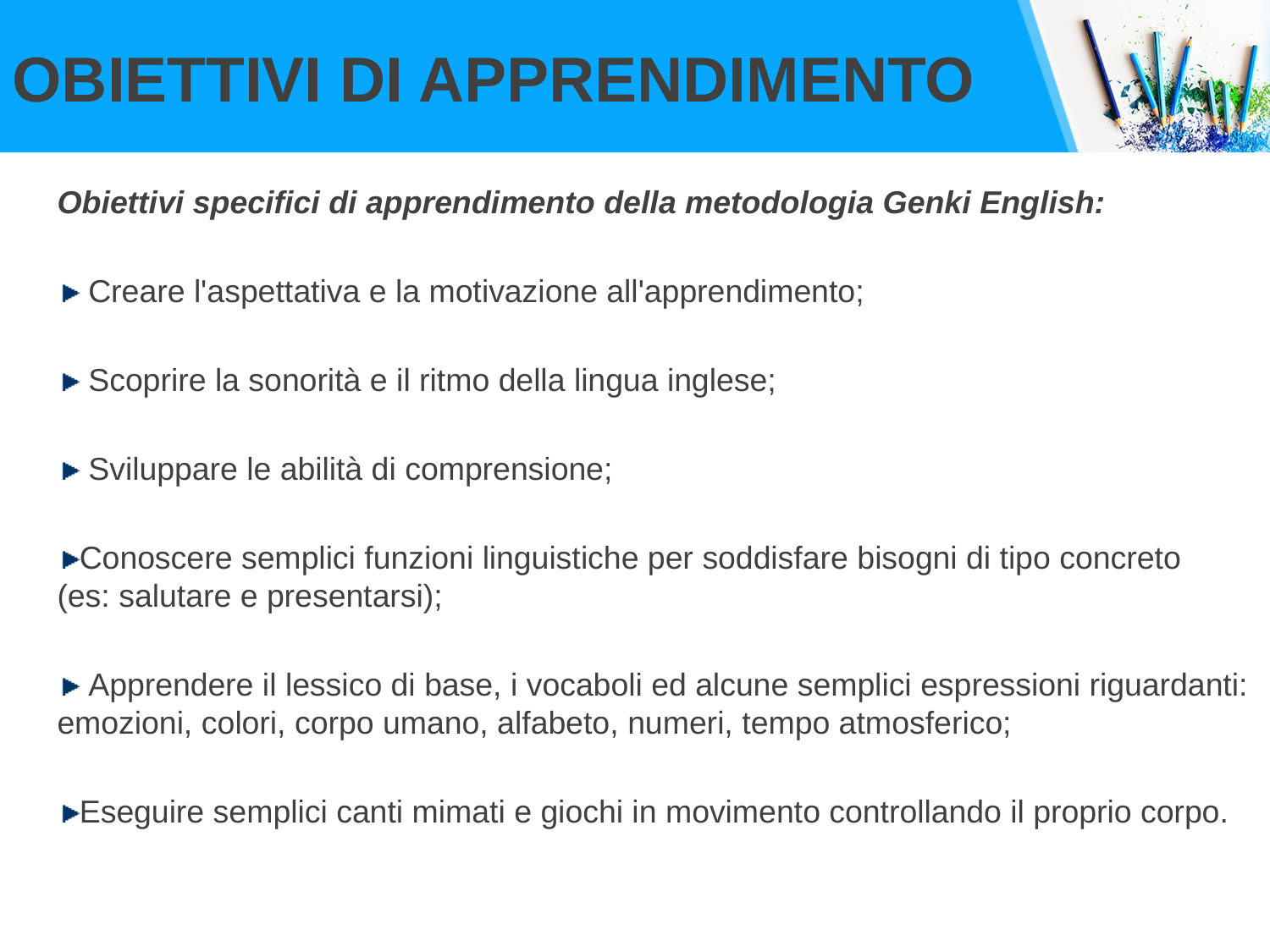

# OBIETTIVI DI APPRENDIMENTO
Obiettivi specifici di apprendimento della metodologia Genki English:

 Creare l'aspettativa e la motivazione all'apprendimento;

 Scoprire la sonorità e il ritmo della lingua inglese;

 Sviluppare le abilità di comprensione;

Conoscere semplici funzioni linguistiche per soddisfare bisogni di tipo concreto        (es: salutare e presentarsi);

 Apprendere il lessico di base, i vocaboli ed alcune semplici espressioni riguardanti: emozioni, colori, corpo umano, alfabeto, numeri, tempo atmosferico;

Eseguire semplici canti mimati e giochi in movimento controllando il proprio corpo.